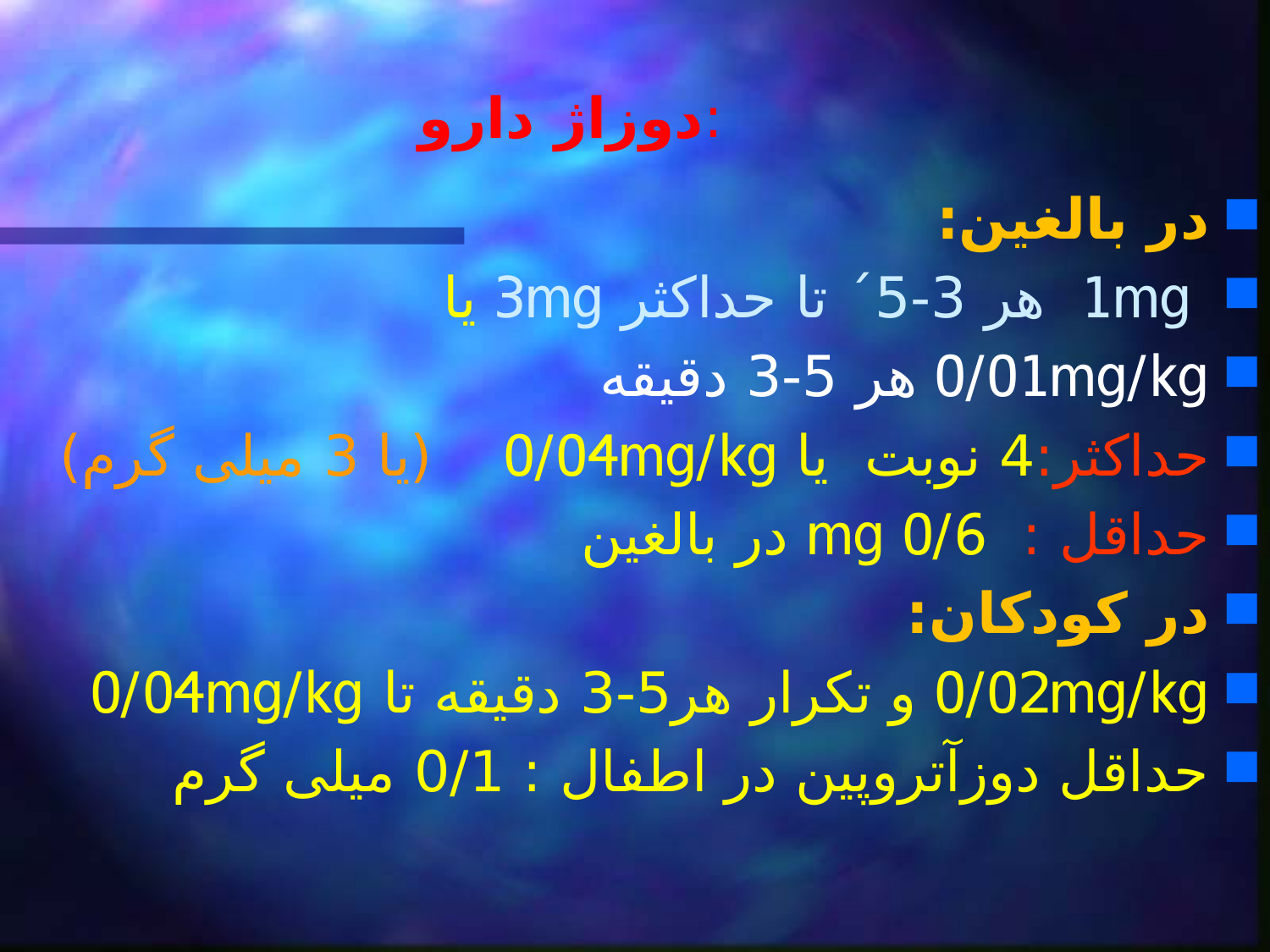

# دوزاژ دارو:
در بالغین:
 1mg  هر 3-5´ تا حداکثر 3mg یا
0/01mg/kg هر 5-3 دقيقه
حداكثر:4 نوبت  يا 0/04mg/kg    (یا 3 میلی گرم)
حداقل :  mg 0/6 در بالغين
در کودکان:
0/02mg/kg و تکرار هر5-3 دقیقه تا 0/04mg/kg
حداقل دوزآتروپین در اطفال : 0/1 میلی گرم